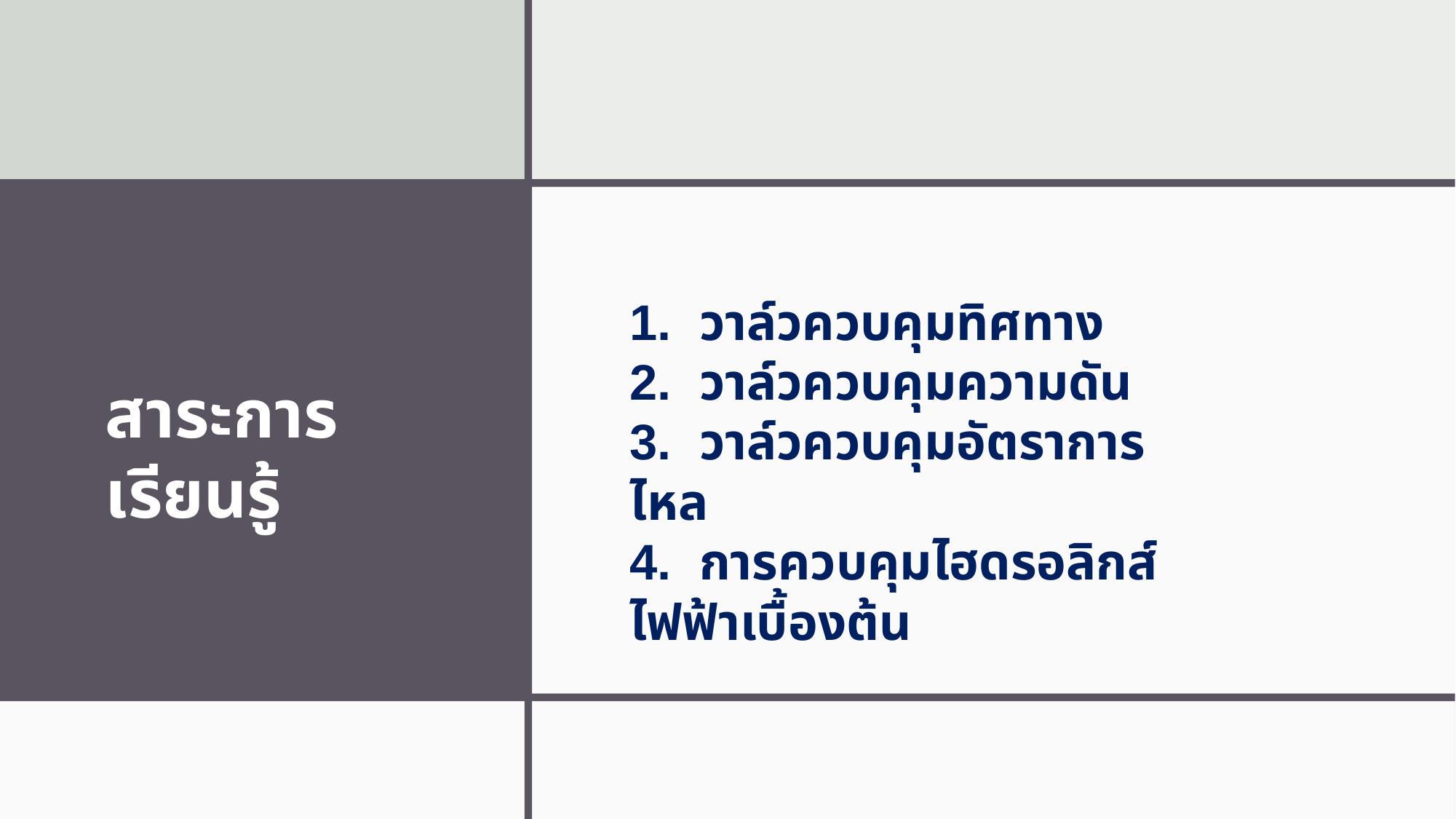

1.  วาล์วควบคุมทิศทาง
2.  วาล์วควบคุมความดัน
3.  วาล์วควบคุมอัตราการไหล
4.  การควบคุมไฮดรอลิกส์ไฟฟ้าเบื้องต้น
สาระการเรียนรู้